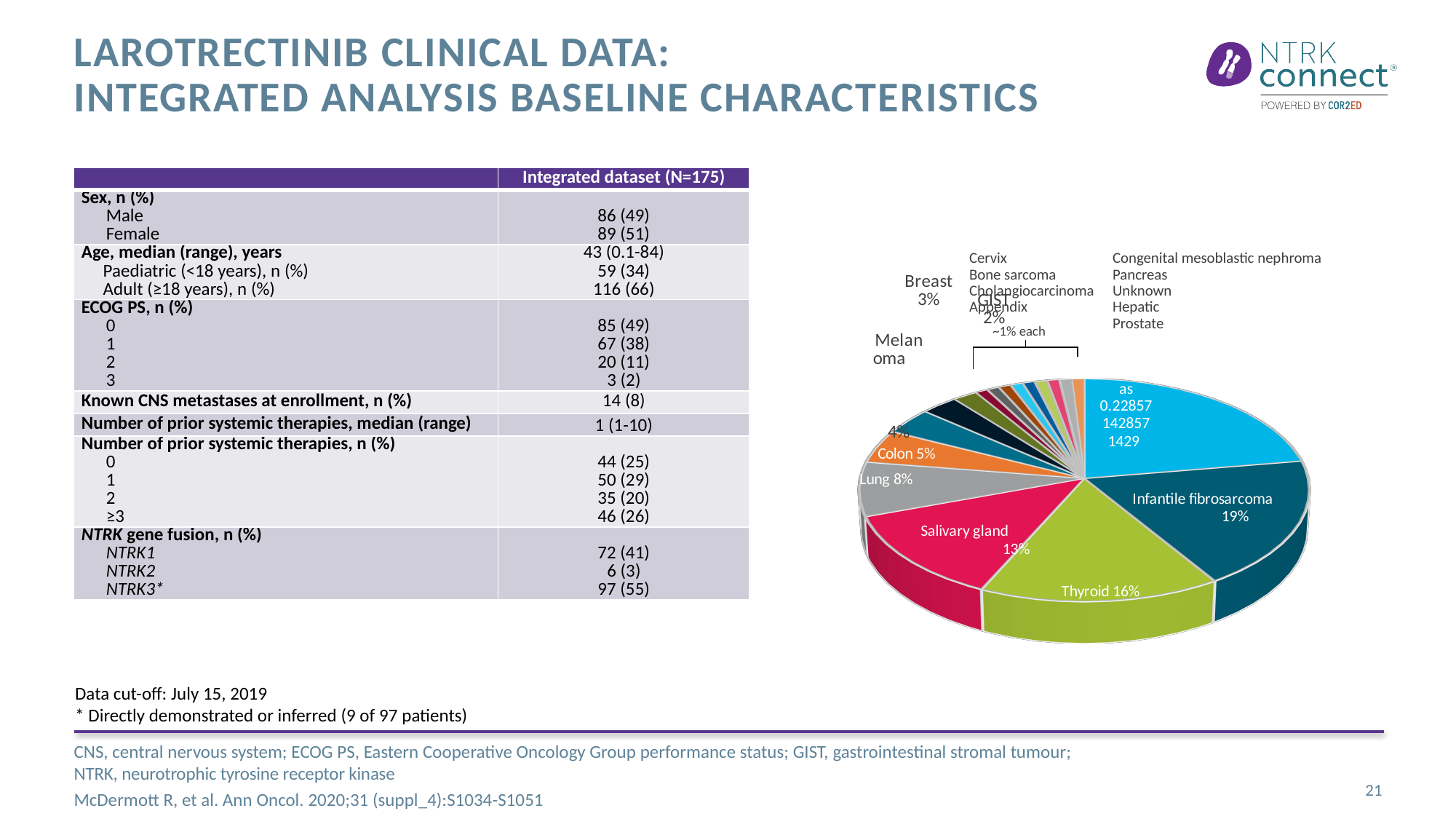

# Larotrectinib clinical data: Integrated analysis Baseline characteristics
|  | Integrated dataset (N=175) |
| --- | --- |
| Sex, n (%) Male Female | 86 (49) 89 (51) |
| Age, median (range), years Paediatric (<18 years), n (%) Adult (≥18 years), n (%) | 43 (0.1-84) 59 (34) 116 (66) |
| ECOG PS, n (%) 0 1 2 3 | 85 (49) 67 (38) 20 (11) 3 (2) |
| Known CNS metastases at enrollment, n (%) | 14 (8) |
| Number of prior systemic therapies, median (range) | 1 (1-10) |
| Number of prior systemic therapies, n (%) 0 1 2 ≥3 | 44 (25) 50 (29) 35 (20) 46 (26) |
| NTRK gene fusion, n (%) NTRK1 NTRK2 NTRK3\* | 72 (41) 6 (3) 97 (55) |
Cervix
Bone sarcoma
Cholangiocarcinoma
Appendix
Congenital mesoblastic nephroma
Pancreas
Unknown
Hepatic
Prostate

[unsupported chart]

~1% each

Data cut-off: July 15, 2019
* Directly demonstrated or inferred (9 of 97 patients)
CNS, central nervous system; ECOG PS, Eastern Cooperative Oncology Group performance status; GIST, gastrointestinal stromal tumour; NTRK, neurotrophic tyrosine receptor kinase
McDermott R, et al. Ann Oncol. 2020;31 (suppl_4):S1034-S1051
21